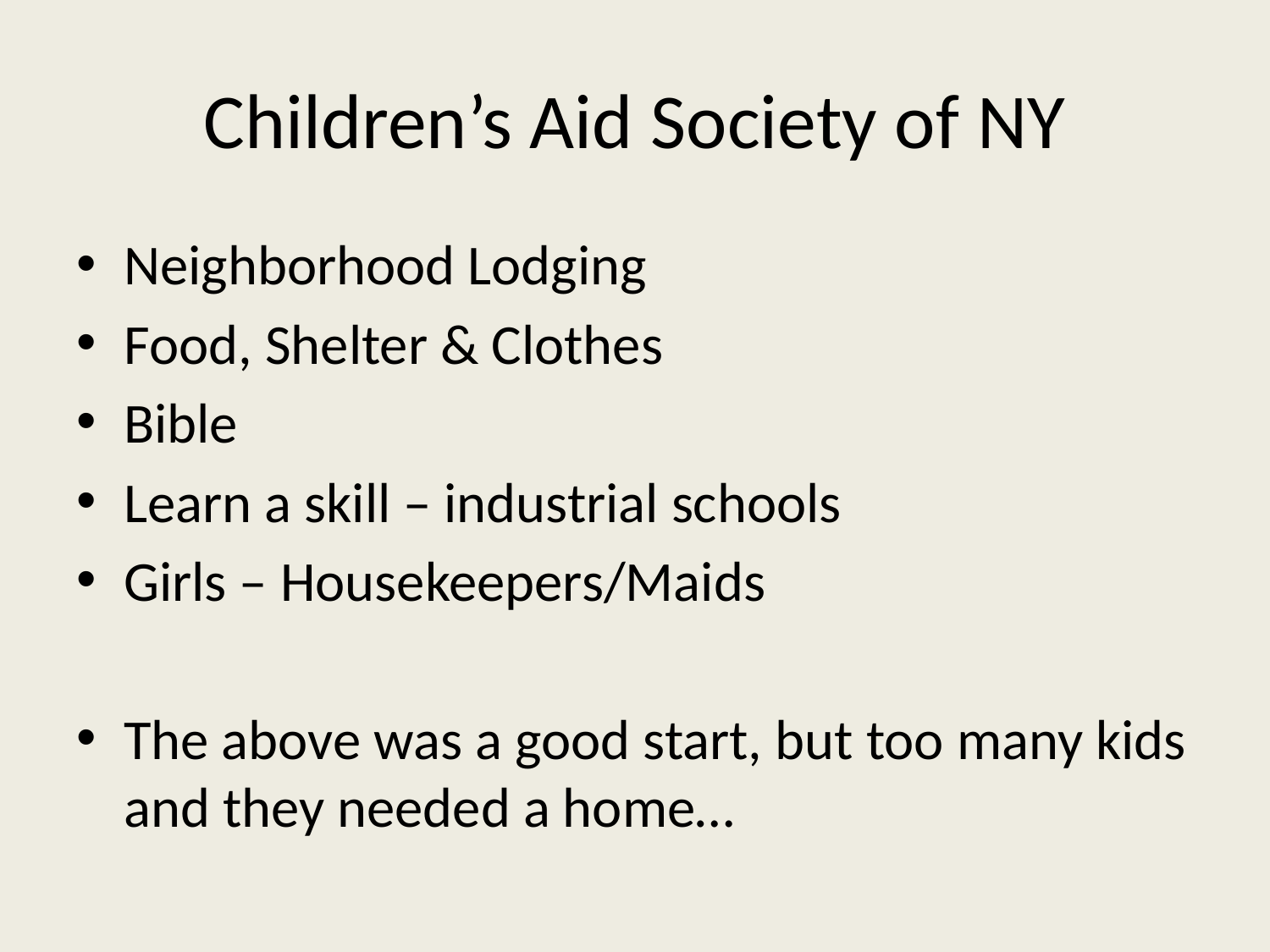

# Children’s Aid Society of NY
Neighborhood Lodging
Food, Shelter & Clothes
Bible
Learn a skill – industrial schools
Girls – Housekeepers/Maids

The above was a good start, but too many kids and they needed a home…